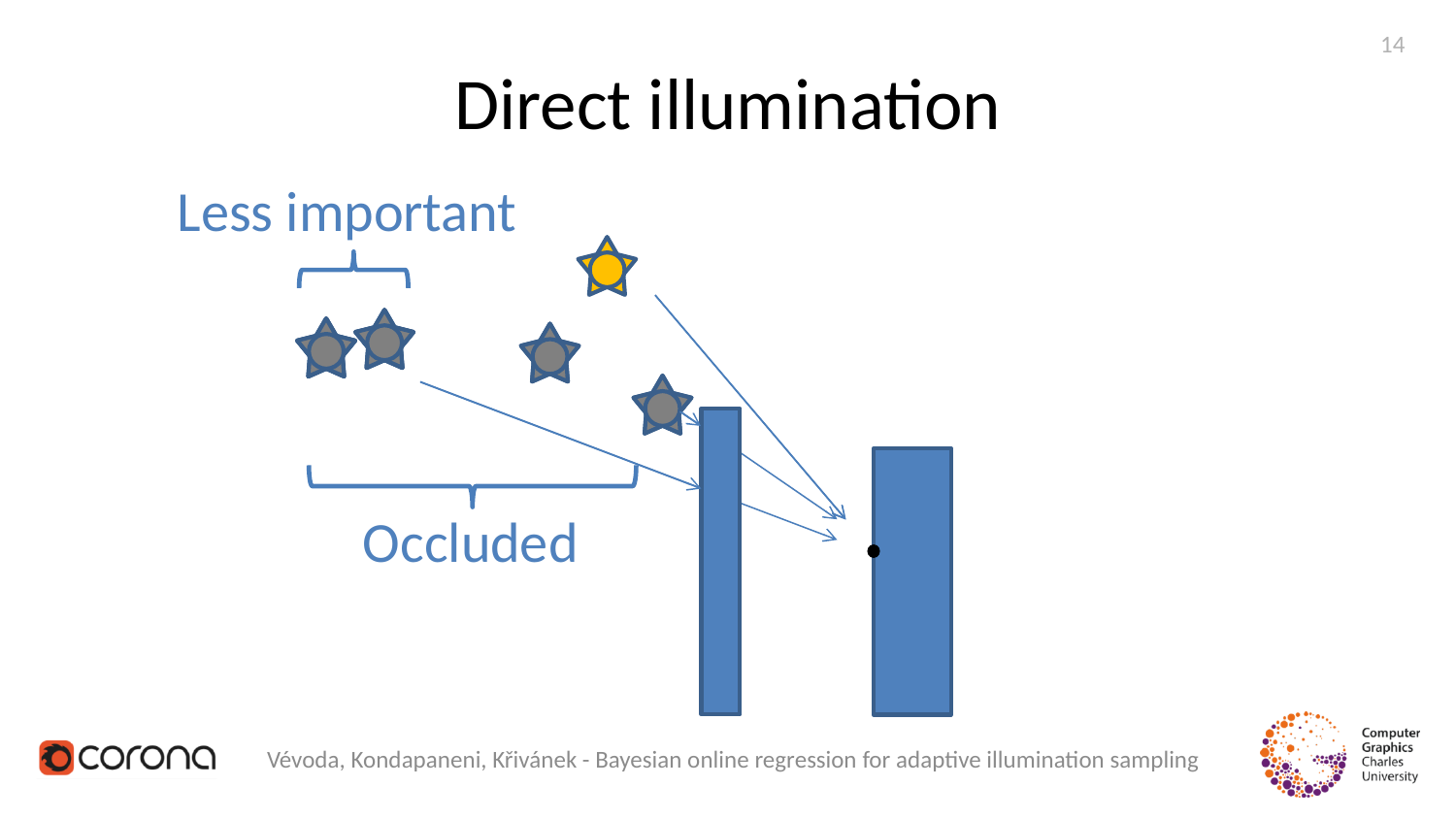

14
# Direct illumination
Less important

Occluded

Vévoda, Kondapaneni, Křivánek - Bayesian online regression for adaptive illumination sampling